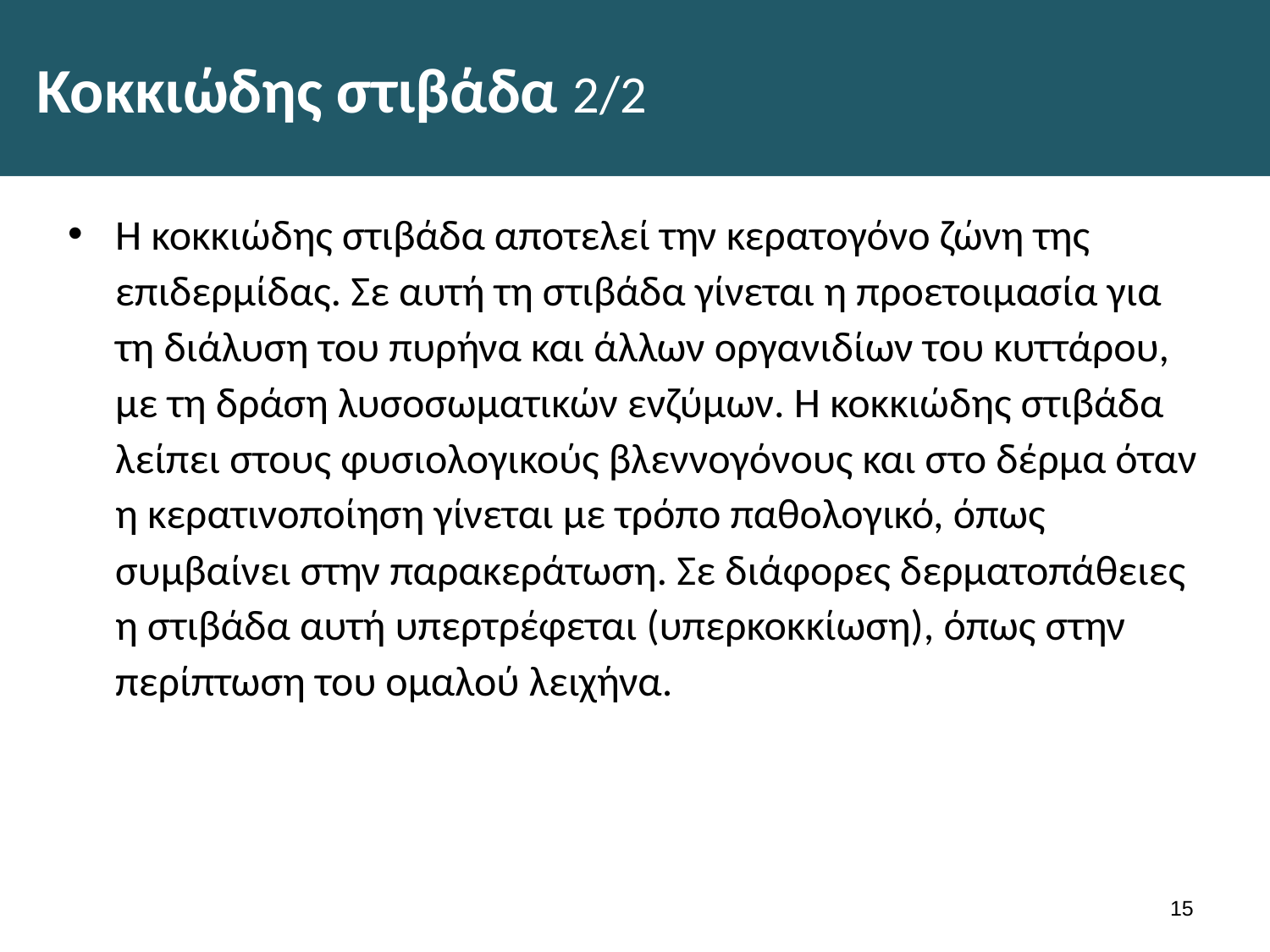

# Κοκκιώδης στιβάδα 2/2
Η κοκκιώδης στιβάδα αποτελεί την κερατογόνο ζώνη της επιδερμίδας. Σε αυτή τη στιβάδα γίνεται η προετοιμασία για τη διάλυση του πυρήνα και άλλων οργανιδίων του κυττάρου, με τη δράση λυσοσωματικών ενζύμων. Η κοκκιώδης στιβάδα λείπει στους φυσιολογικούς βλεννογόνους και στο δέρμα όταν η κερατινοποίηση γίνεται με τρόπο παθολογικό, όπως συμβαίνει στην παρακεράτωση. Σε διάφορες δερματοπάθειες η στιβάδα αυτή υπερτρέφεται (υπερκοκκίωση), όπως στην περίπτωση του ομαλού λειχήνα.
15